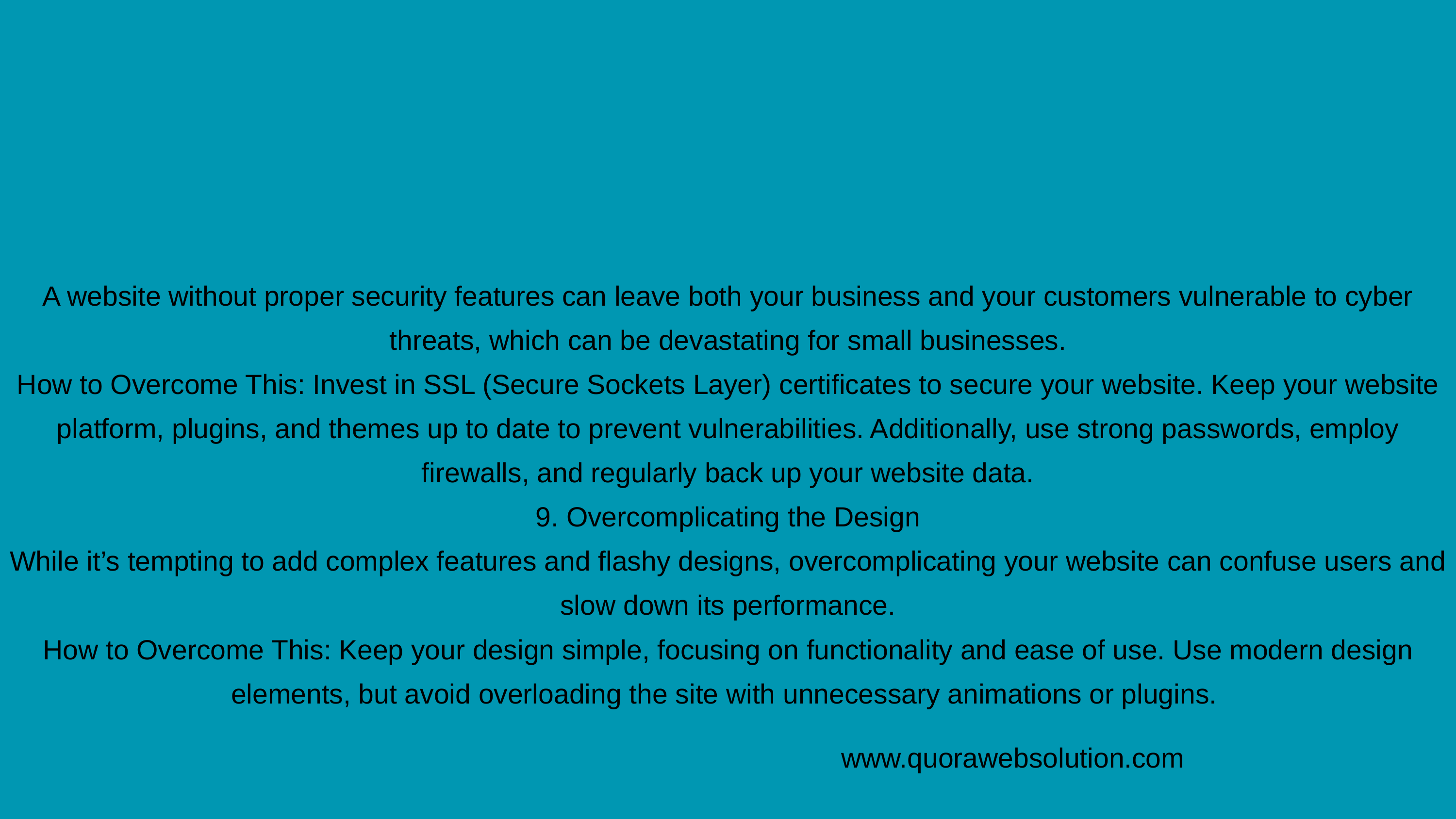

A website without proper security features can leave both your business and your customers vulnerable to cyber threats, which can be devastating for small businesses.
How to Overcome This: Invest in SSL (Secure Sockets Layer) certificates to secure your website. Keep your website platform, plugins, and themes up to date to prevent vulnerabilities. Additionally, use strong passwords, employ firewalls, and regularly back up your website data.
9. Overcomplicating the Design
While it’s tempting to add complex features and flashy designs, overcomplicating your website can confuse users and slow down its performance.
How to Overcome This: Keep your design simple, focusing on functionality and ease of use. Use modern design elements, but avoid overloading the site with unnecessary animations or plugins.
www.quorawebsolution.com